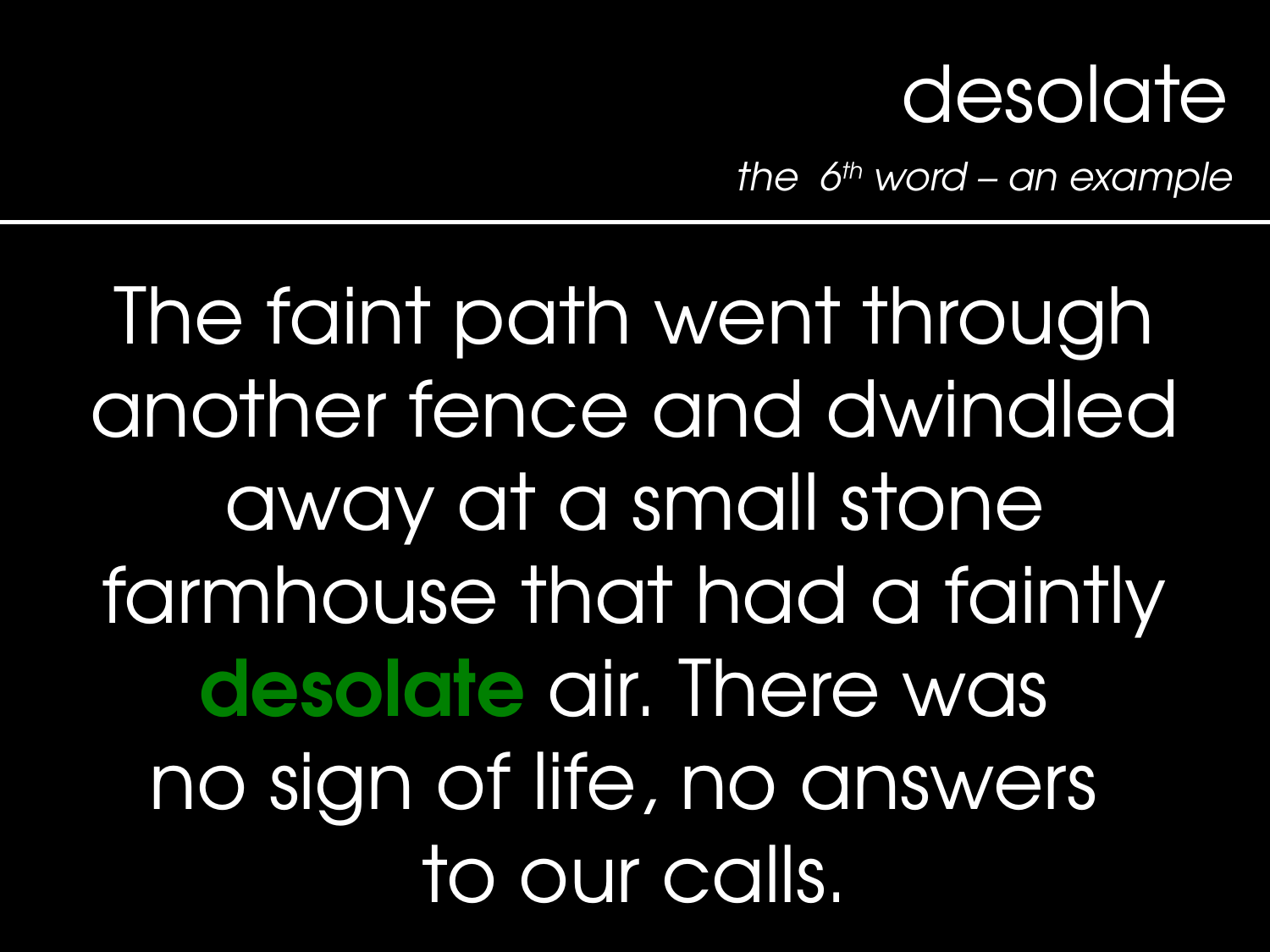

desolate
the  6th word – an example
The faint path went through another fence and dwindled away at a small stone farmhouse that had a faintly desolate air. There was
no sign of life, no answers
to our calls.